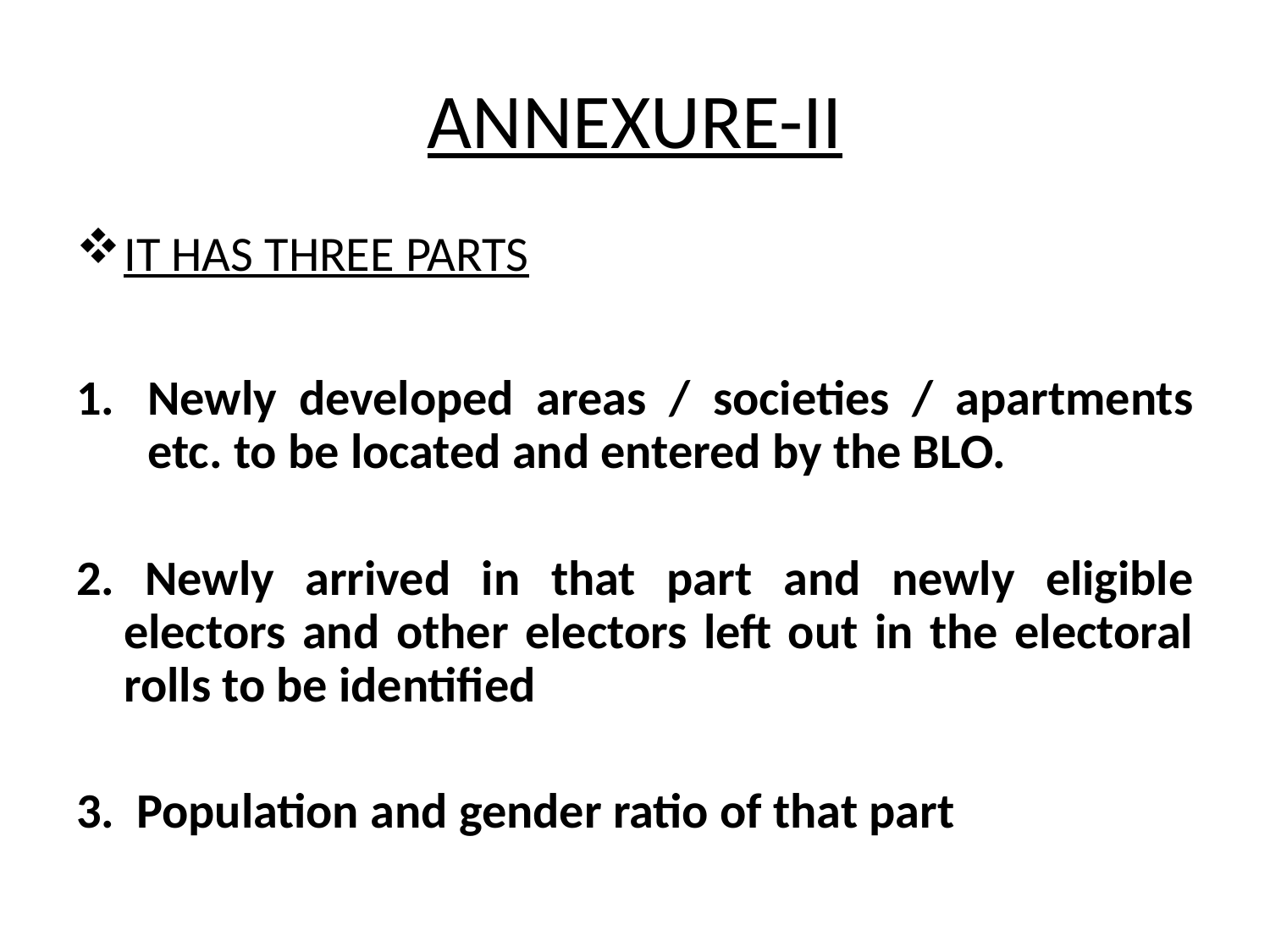

# ANNEXURE-II
IT HAS THREE PARTS

Newly developed areas / societies / apartments etc. to be located and entered by the BLO.

2. Newly arrived in that part and newly eligible electors and other electors left out in the electoral rolls to be identified

3.  Population and gender ratio of that part